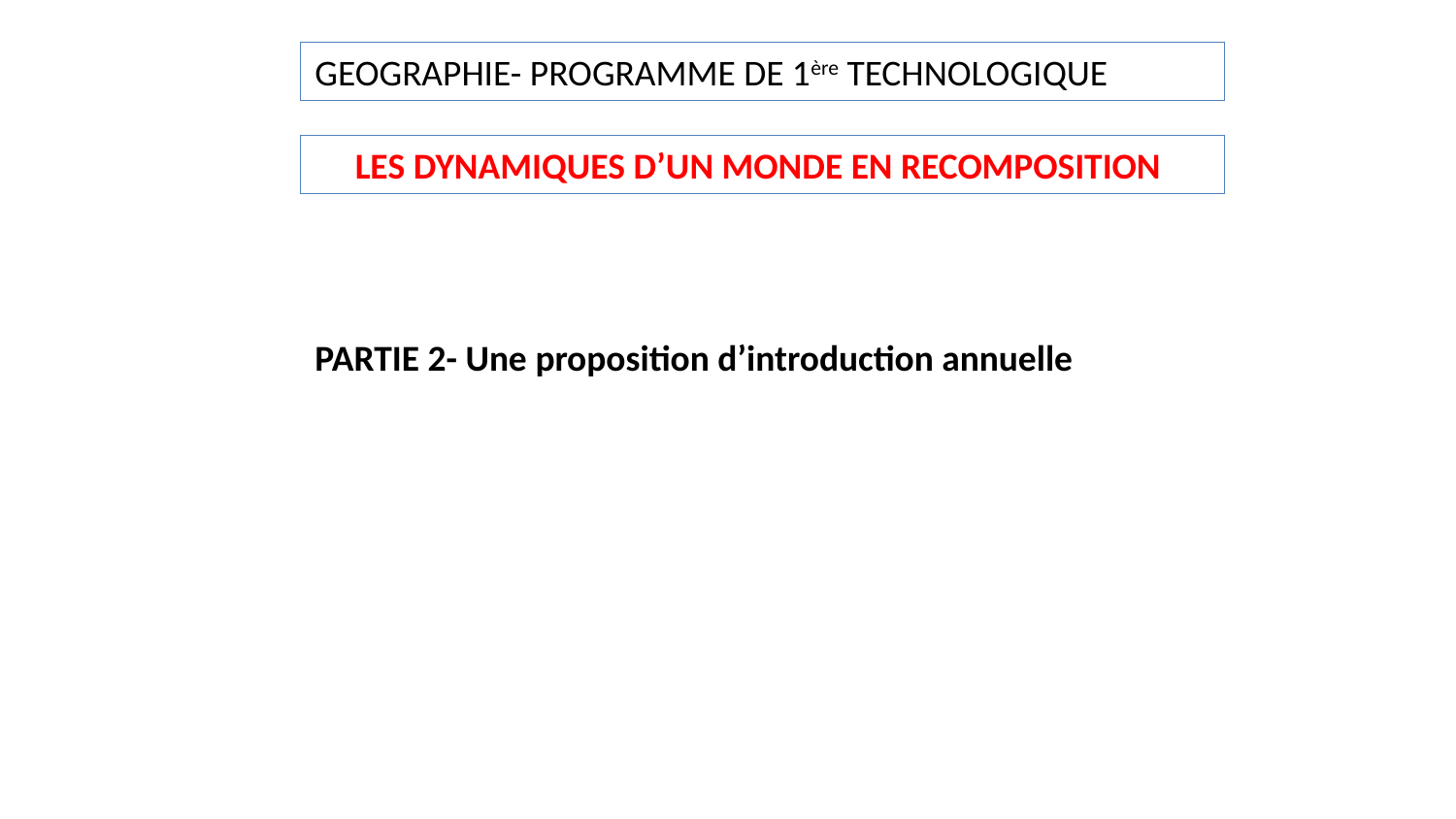

GEOGRAPHIE- PROGRAMME DE 1ère TECHNOLOGIQUE
LES DYNAMIQUES D’UN MONDE EN RECOMPOSITION

PARTIE 2- Une proposition d’introduction annuelle